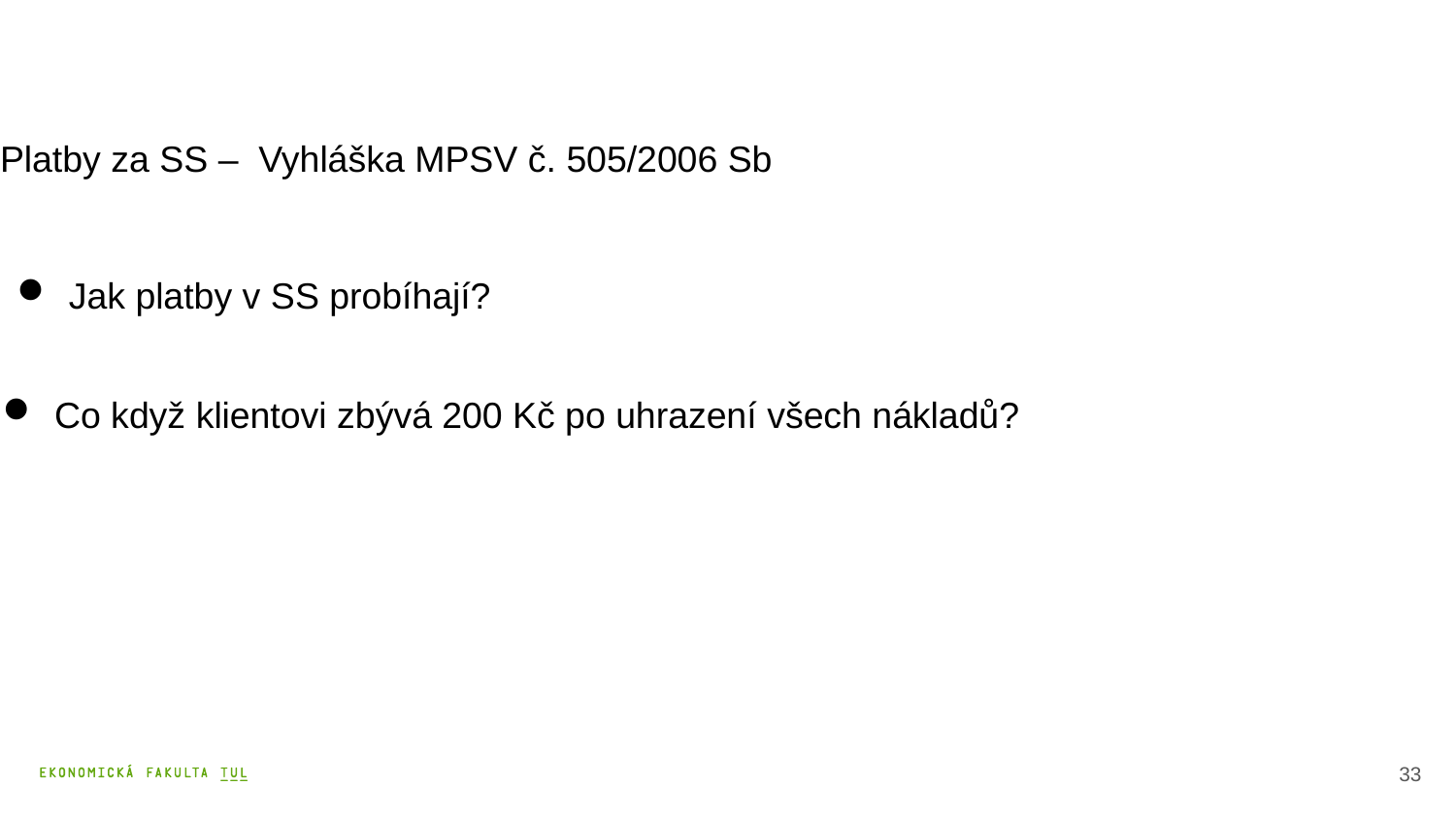

# Platby za SS –  Vyhláška MPSV č. 505/2006 Sb
Jak platby v SS probíhají?

Co když klientovi zbývá 200 Kč po uhrazení všech nákladů?
33